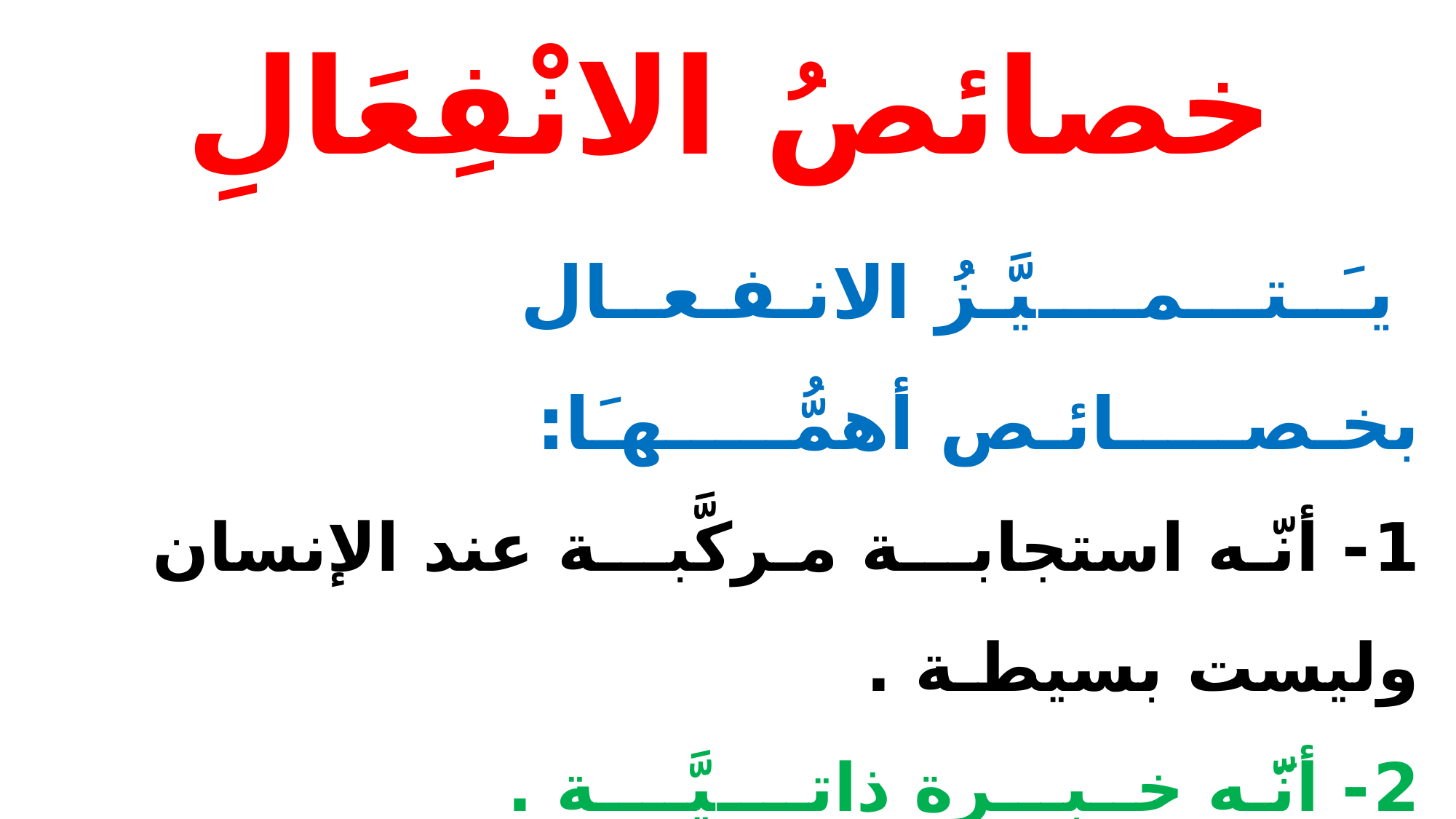

# خصائصُ الانْفِعَالِ
 يـَــتـــمــــيَّـزُ الانـفـعــال بخـصـــــائـص أهمُّـــــهـَا:
1- أنّـه استجابـــة مـركَّبـــة عند الإنسان وليست بسيطـة .
2- أنَّـه خــبـــرة ذاتــــيَّــــة .
3- إنّ الانفعـال يصاحبُه تغيرات على الأَصْعِدَة النَّفسيَّة والفسيولوجيَّة .